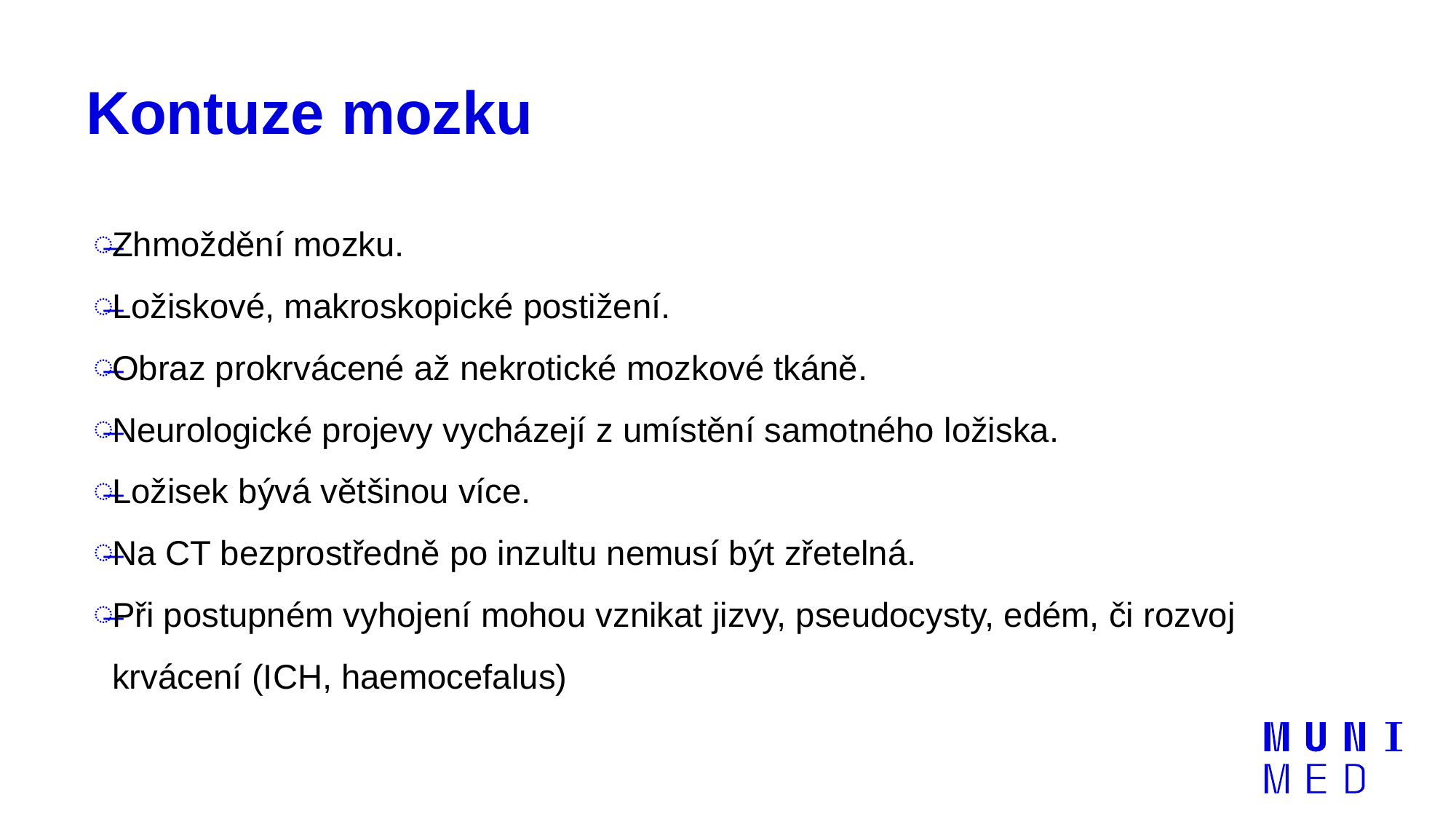

# Kontuze mozku
Zhmoždění mozku.
Ložiskové, makroskopické postižení.
Obraz prokrvácené až nekrotické mozkové tkáně.
Neurologické projevy vycházejí z umístění samotného ložiska.
Ložisek bývá většinou více.
Na CT bezprostředně po inzultu nemusí být zřetelná.
Při postupném vyhojení mohou vznikat jizvy, pseudocysty, edém, či rozvoj krvácení (ICH, haemocefalus)